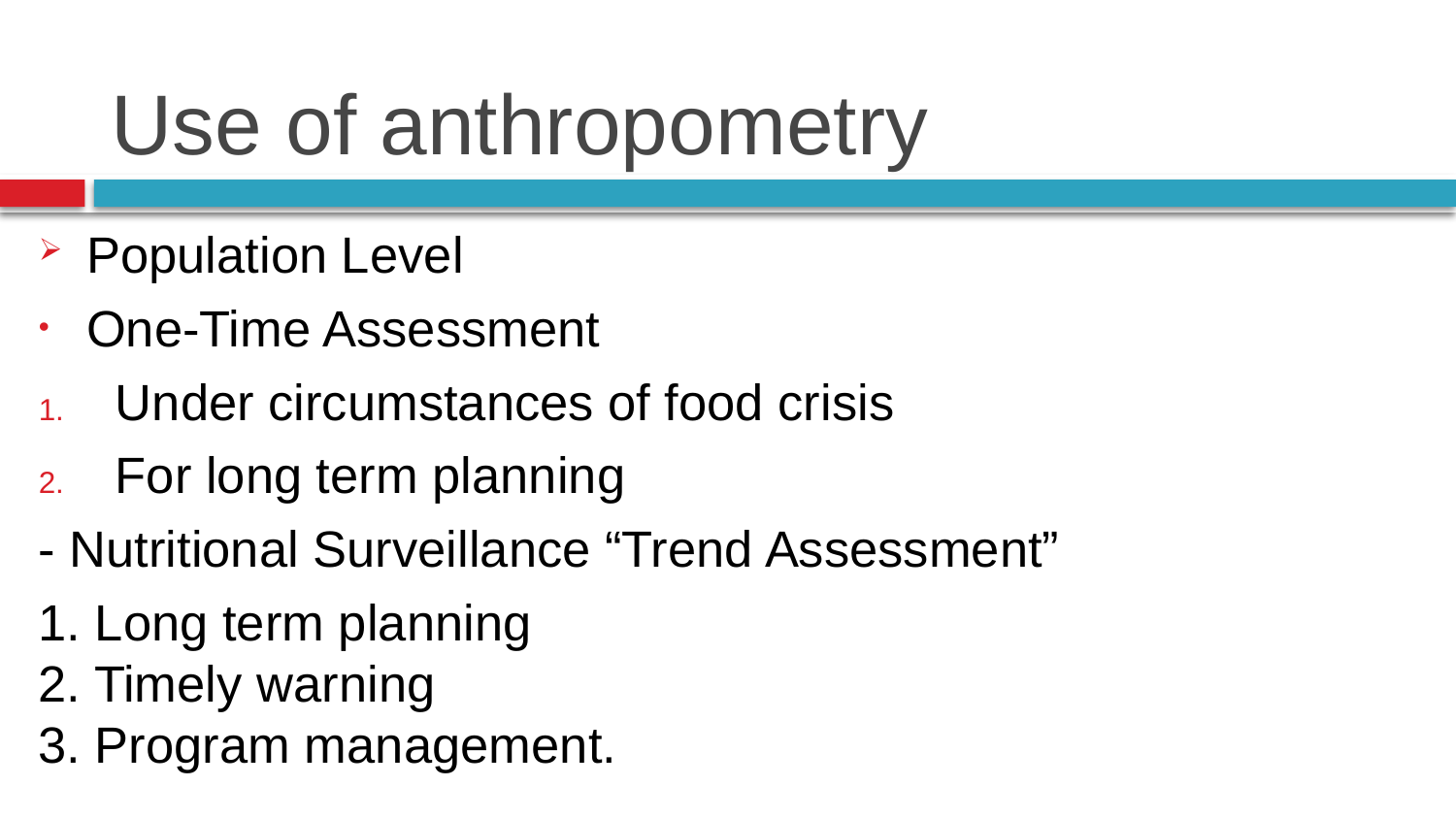

# Use of anthropometry
Population Level
One-Time Assessment
Under circumstances of food crisis
For long term planning
- Nutritional Surveillance “Trend Assessment”
1. Long term planning
2. Timely warning
3. Program management.